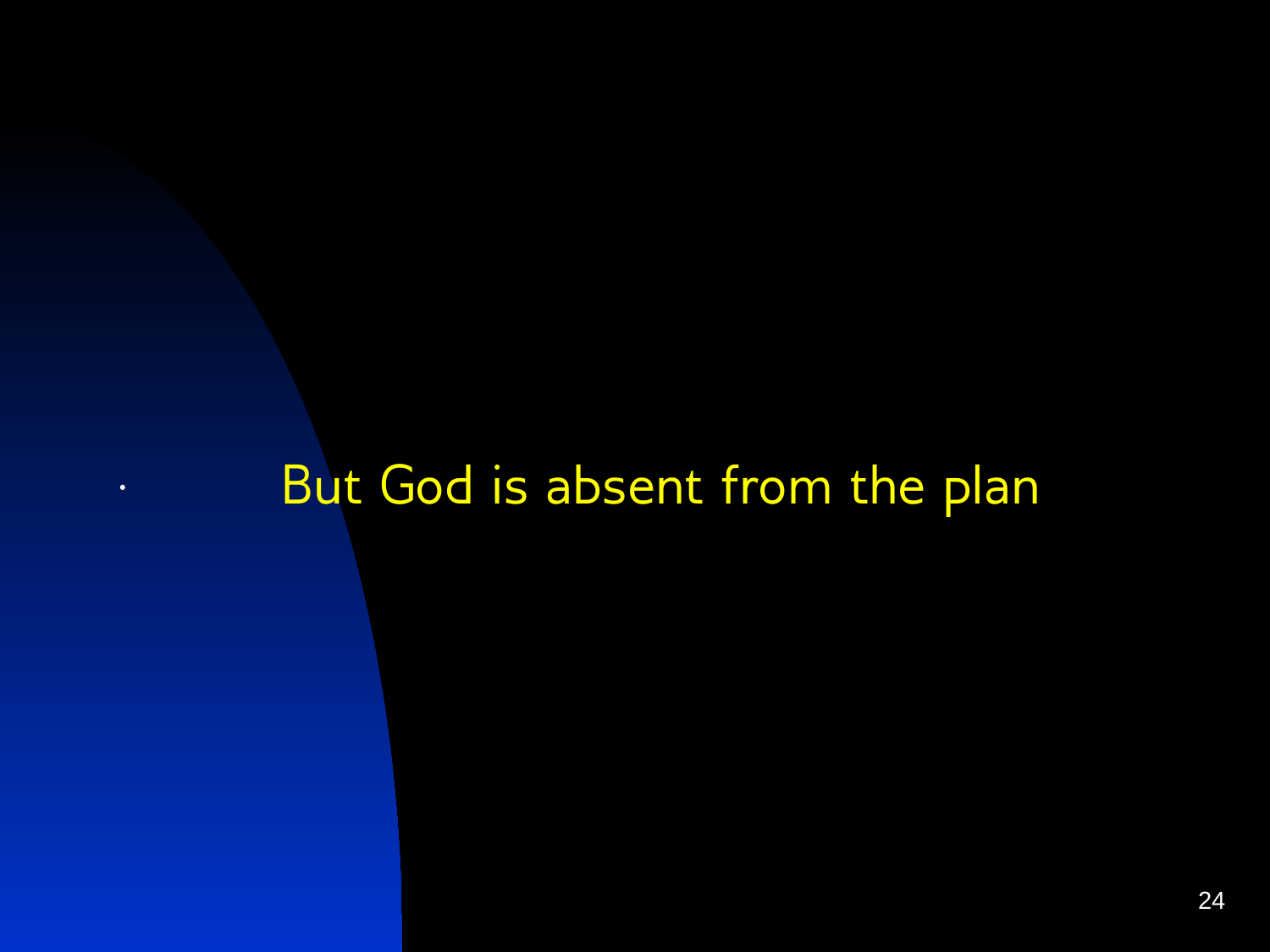

·         But God is absent from the plan

24